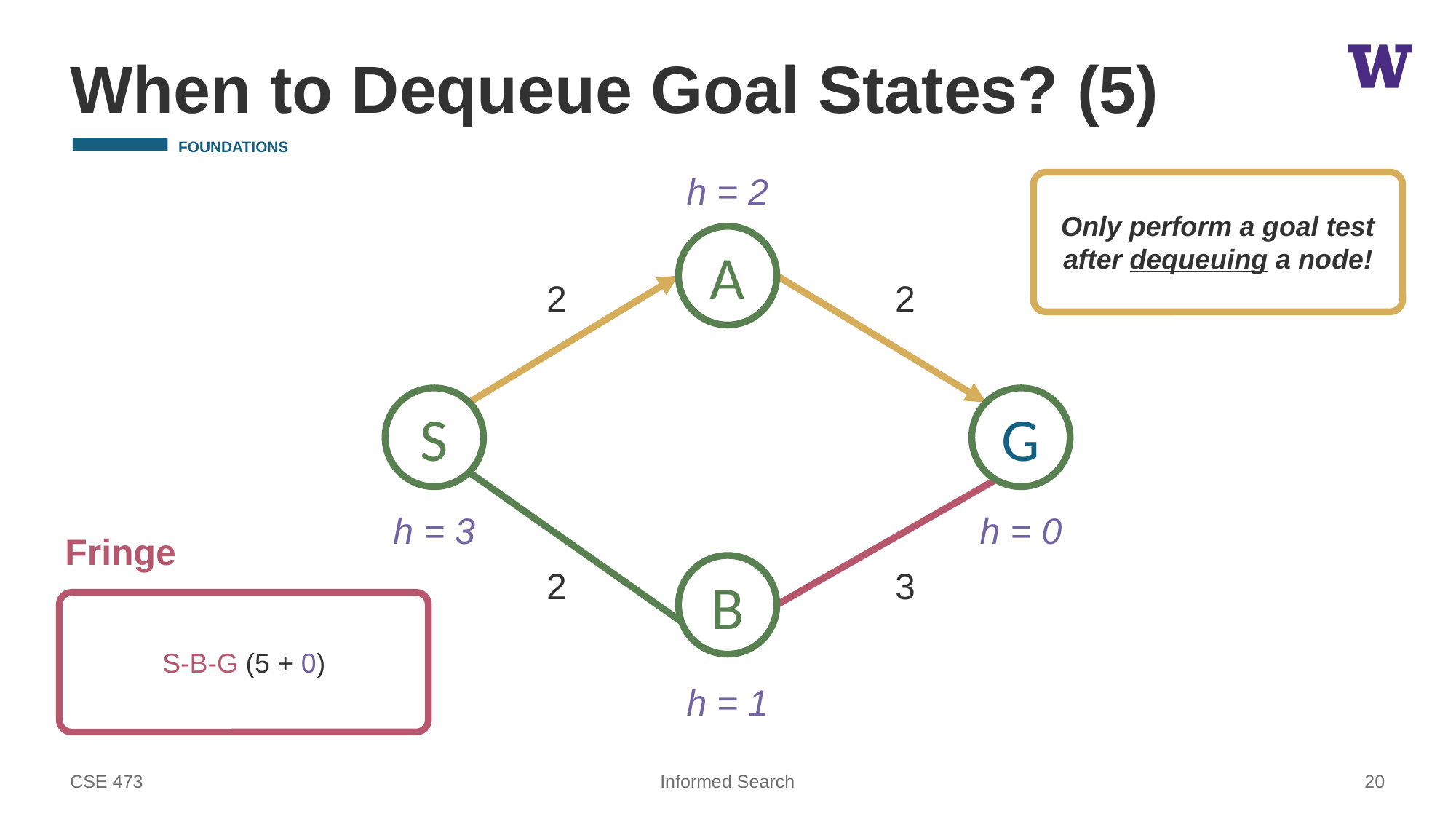

# When to Dequeue Goal States? (5)
h = 2
A
2
2
G
S
h = 0
h = 3
3
B
2
h = 1
Only perform a goal test after dequeuing a node!
Fringe
S-B-G (5 + 0)
CSE 473
20